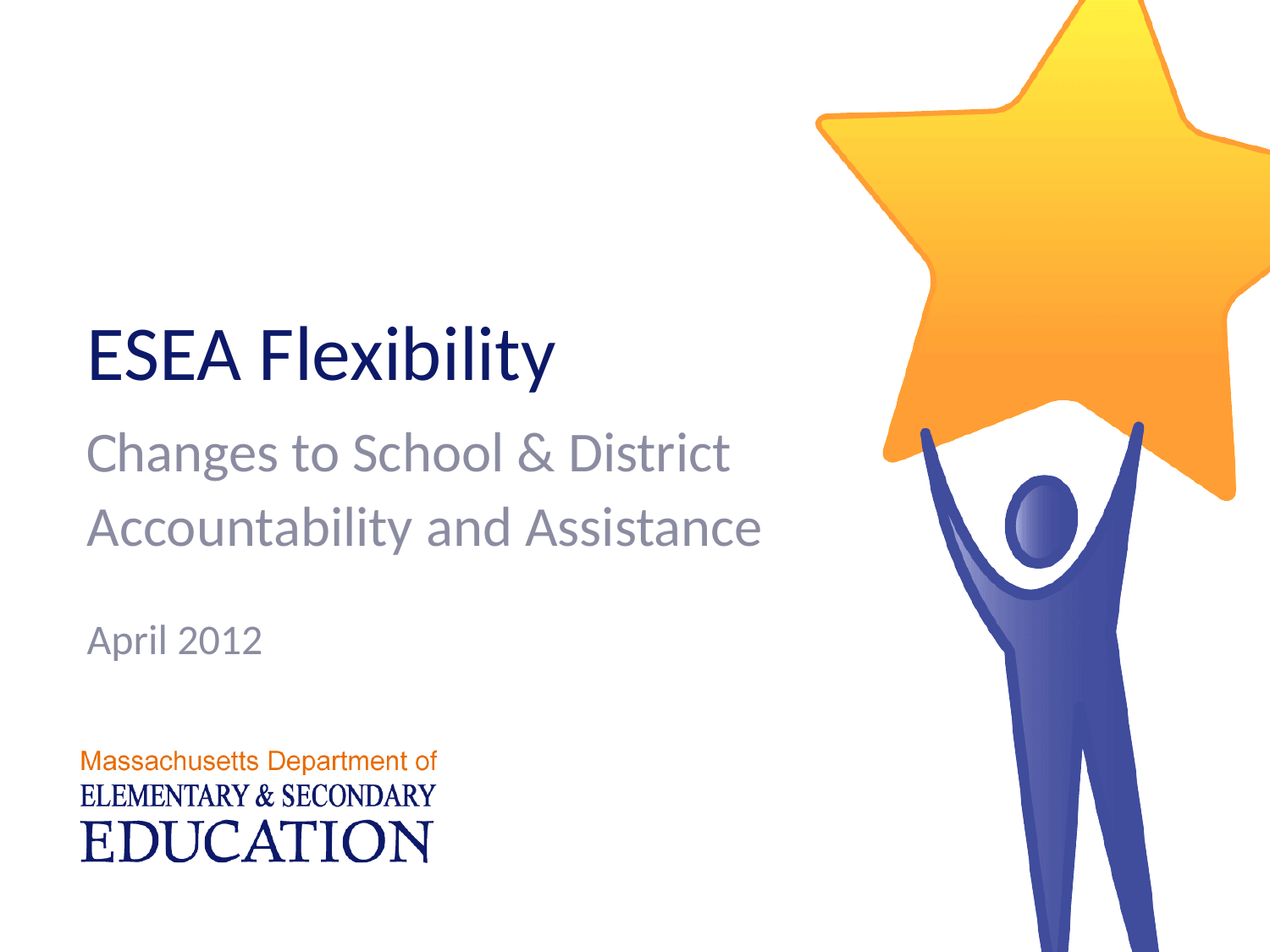

# ESEA Flexibility
Changes to School & District
Accountability and Assistance

April 2012